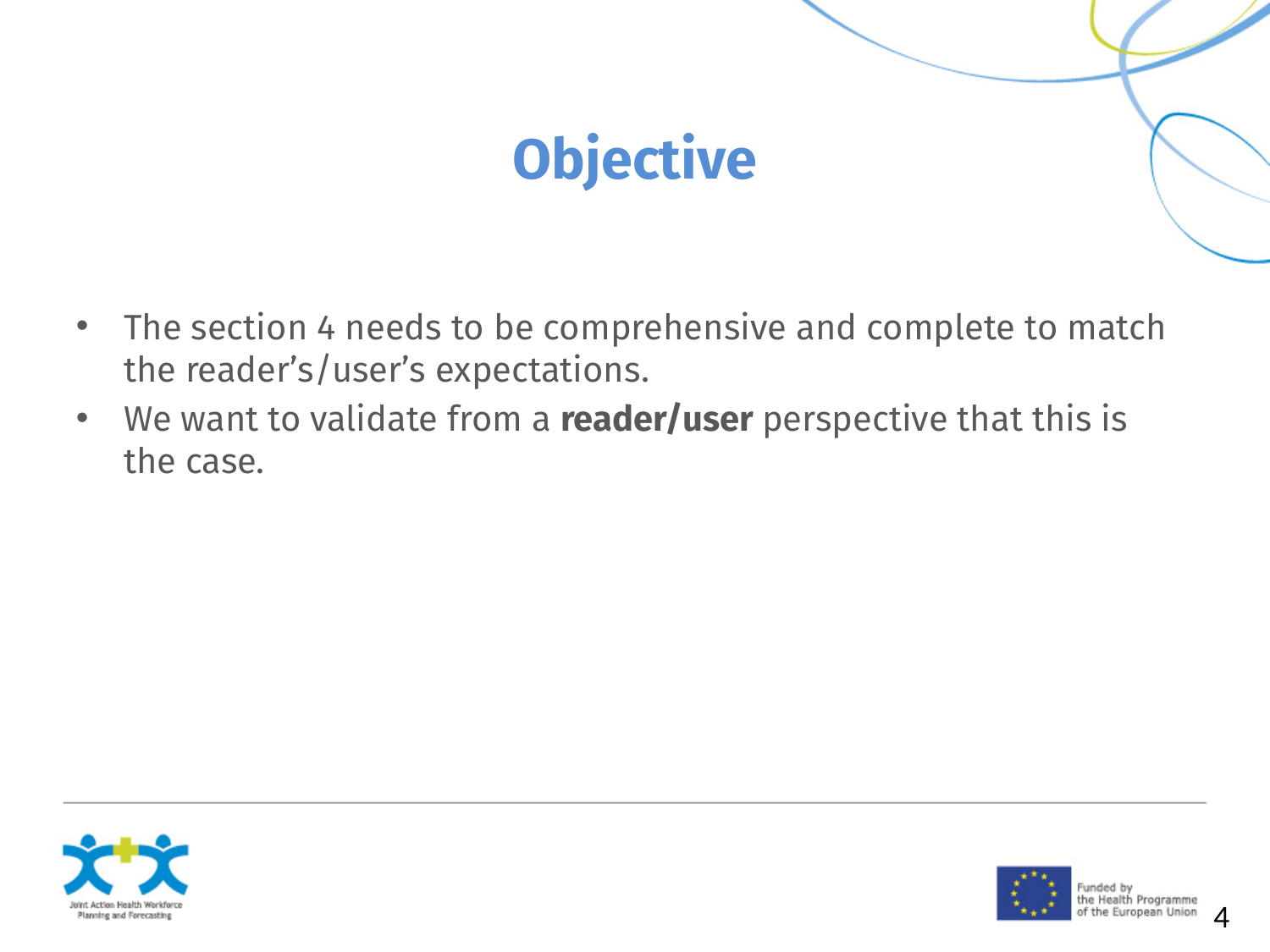

# Objective
The section 4 needs to be comprehensive and complete to match the reader’s/user’s expectations.
We want to validate from a reader/user perspective that this is the case.

4